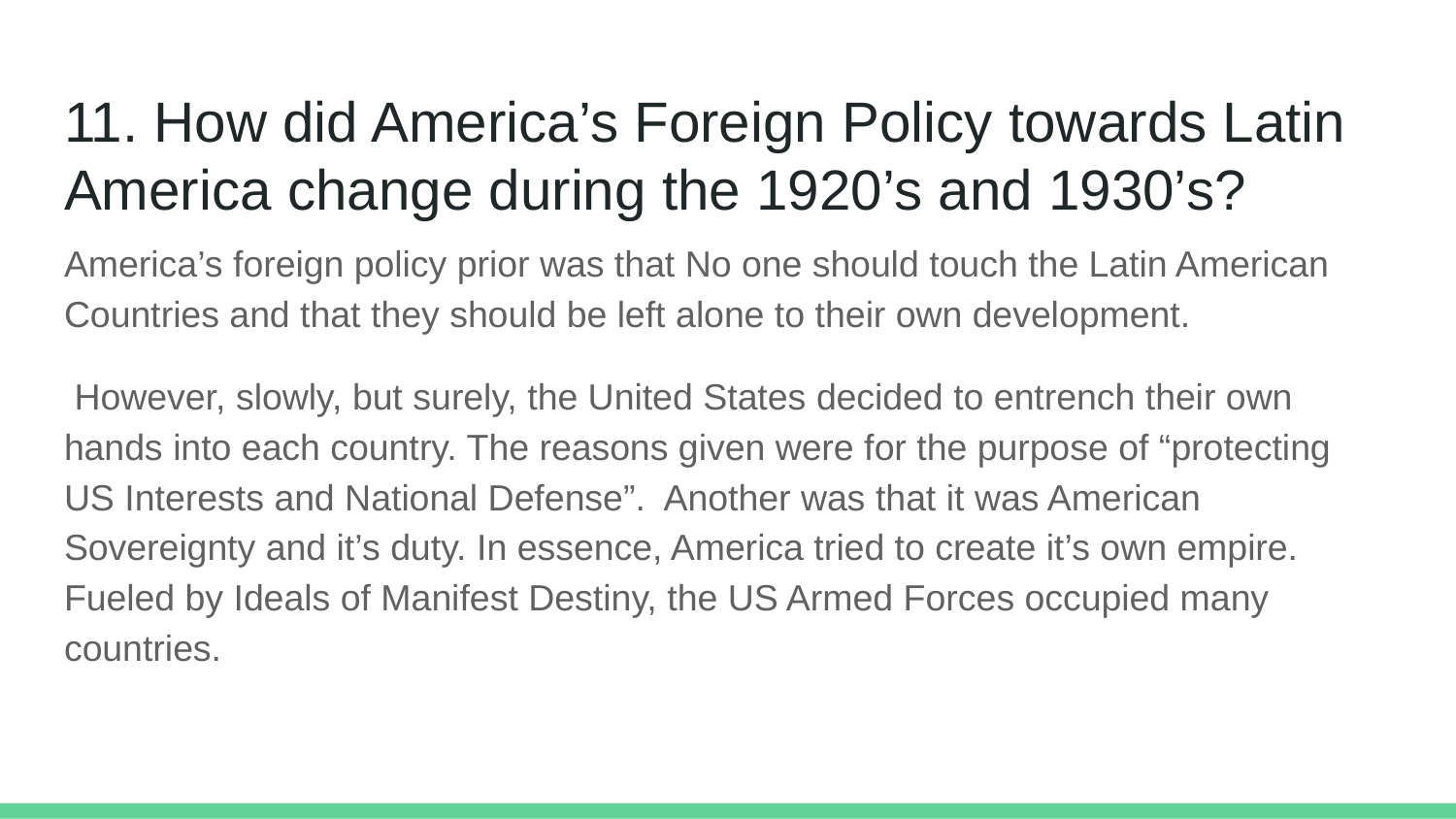

# 11. How did America’s Foreign Policy towards Latin America change during the 1920’s and 1930’s?
America’s foreign policy prior was that No one should touch the Latin American Countries and that they should be left alone to their own development.
 However, slowly, but surely, the United States decided to entrench their own hands into each country. The reasons given were for the purpose of “protecting US Interests and National Defense”.  Another was that it was American Sovereignty and it’s duty. In essence, America tried to create it’s own empire. Fueled by Ideals of Manifest Destiny, the US Armed Forces occupied many countries.